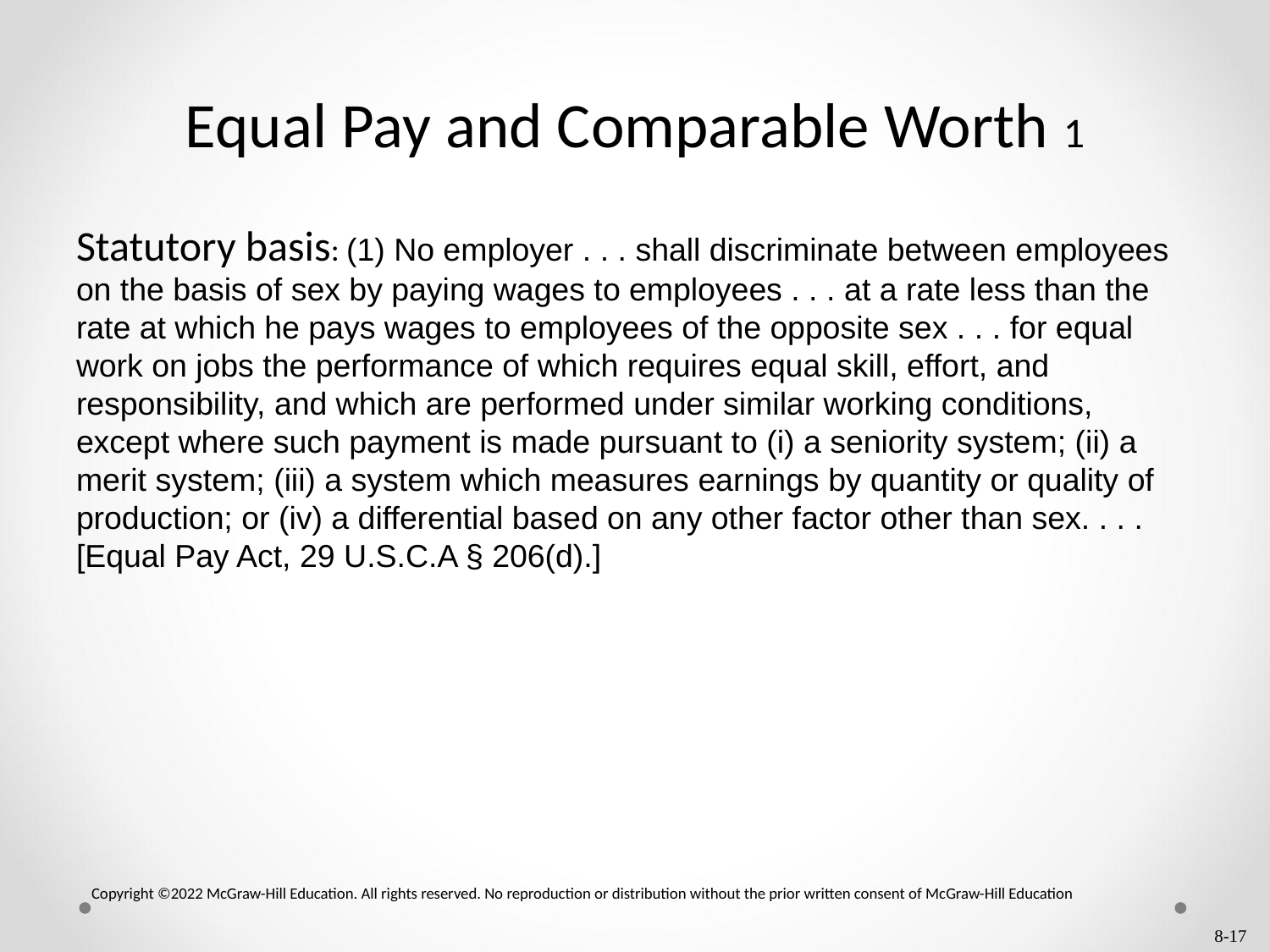

# Equal Pay and Comparable Worth 1
Statutory basis: (1) No employer . . . shall discriminate between employees on the basis of sex by paying wages to employees . . . at a rate less than the rate at which he pays wages to employees of the opposite sex . . . for equal work on jobs the performance of which requires equal skill, effort, and responsibility, and which are performed under similar working conditions, except where such payment is made pursuant to (i) a seniority system; (ii) a merit system; (iii) a system which measures earnings by quantity or quality of production; or (iv) a differential based on any other factor other than sex. . . . [Equal Pay Act, 29 U.S.C.A § 206(d).]